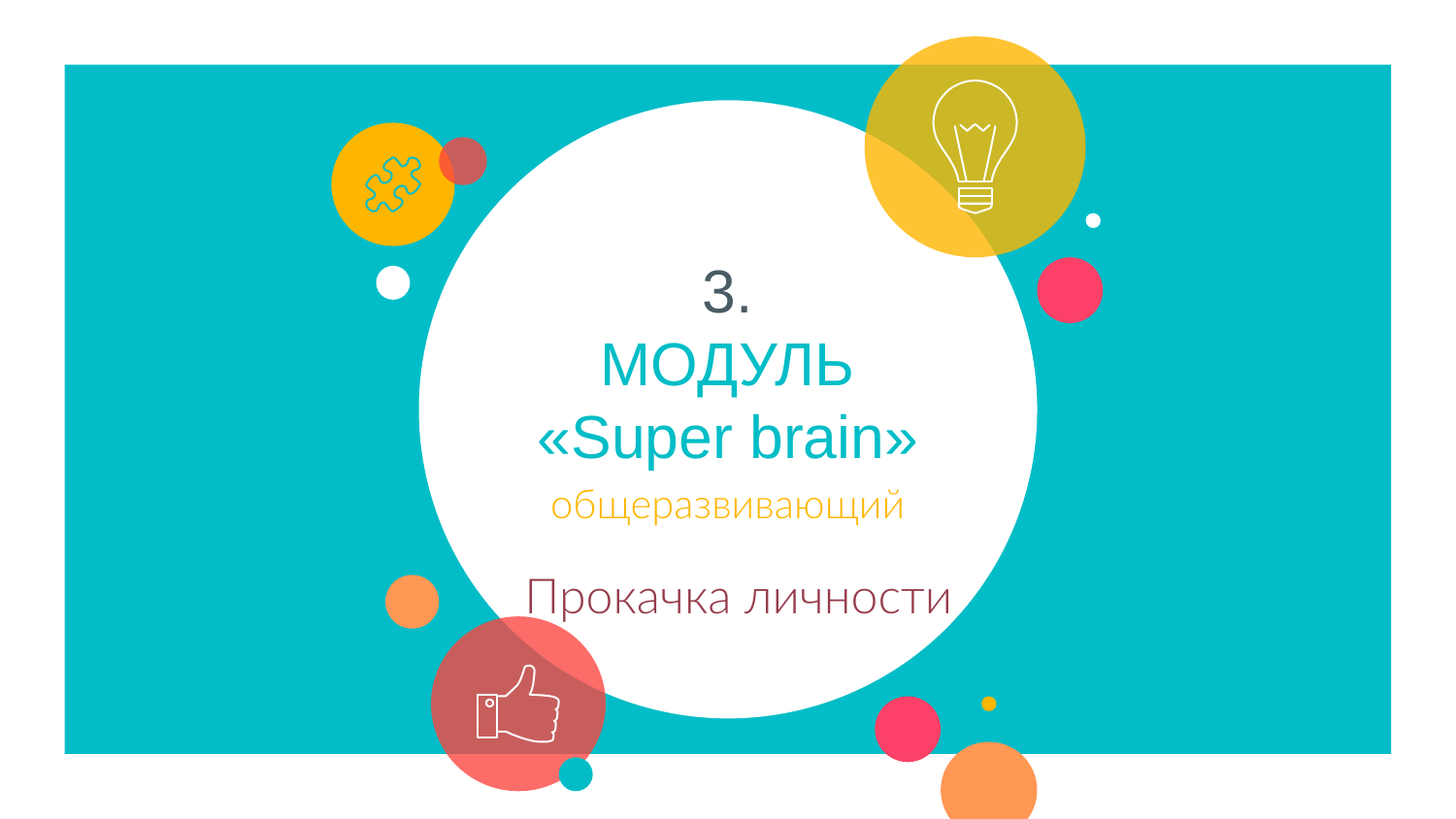

# 3.
МОДУЛЬ
«Super brain»
общеразвивающий
Прокачка личности